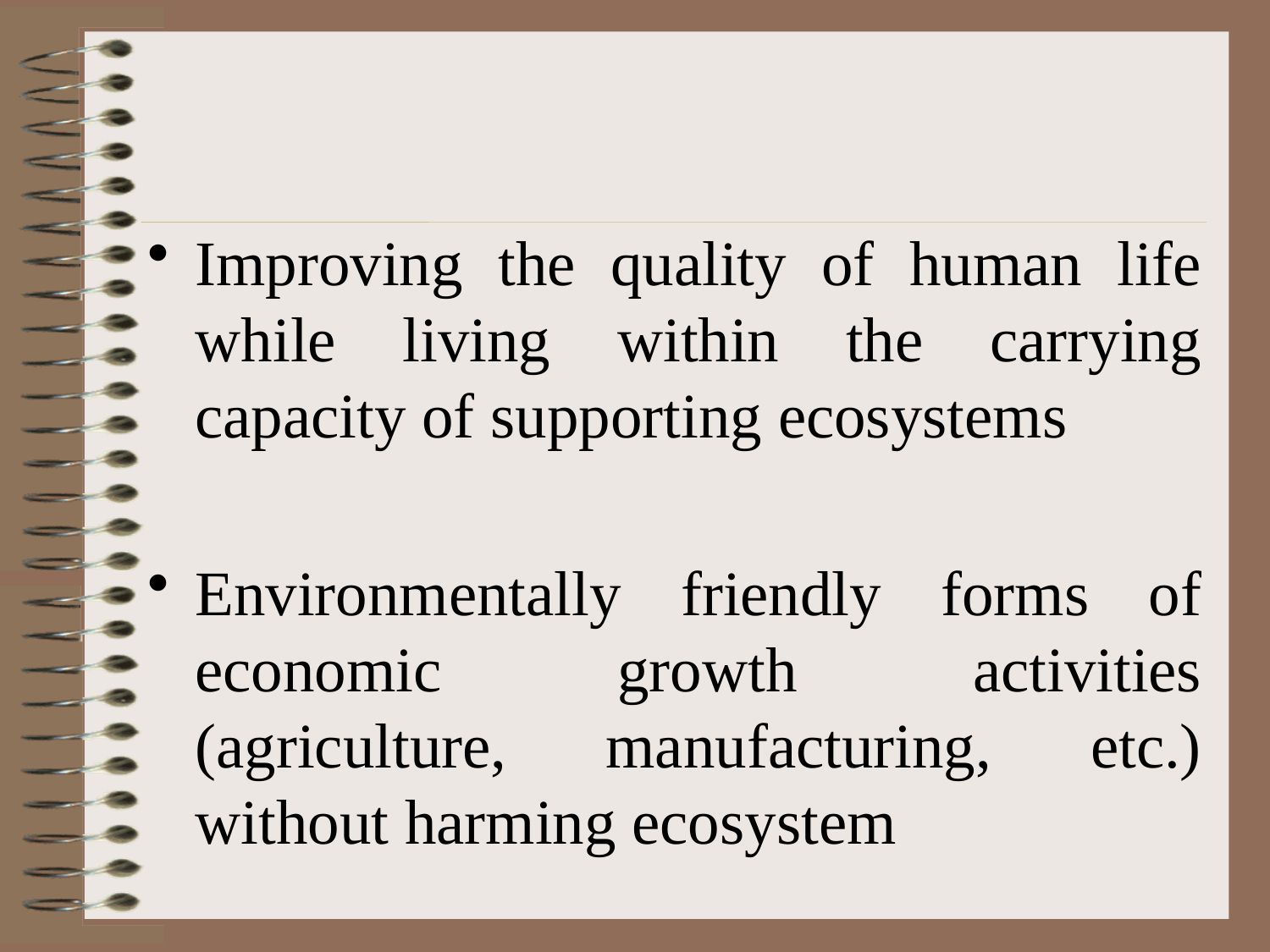

#
Improving the quality of human life while living within the carrying capacity of supporting ecosystems

Environmentally friendly forms of economic growth activities (agriculture, manufacturing, etc.) without harming ecosystem